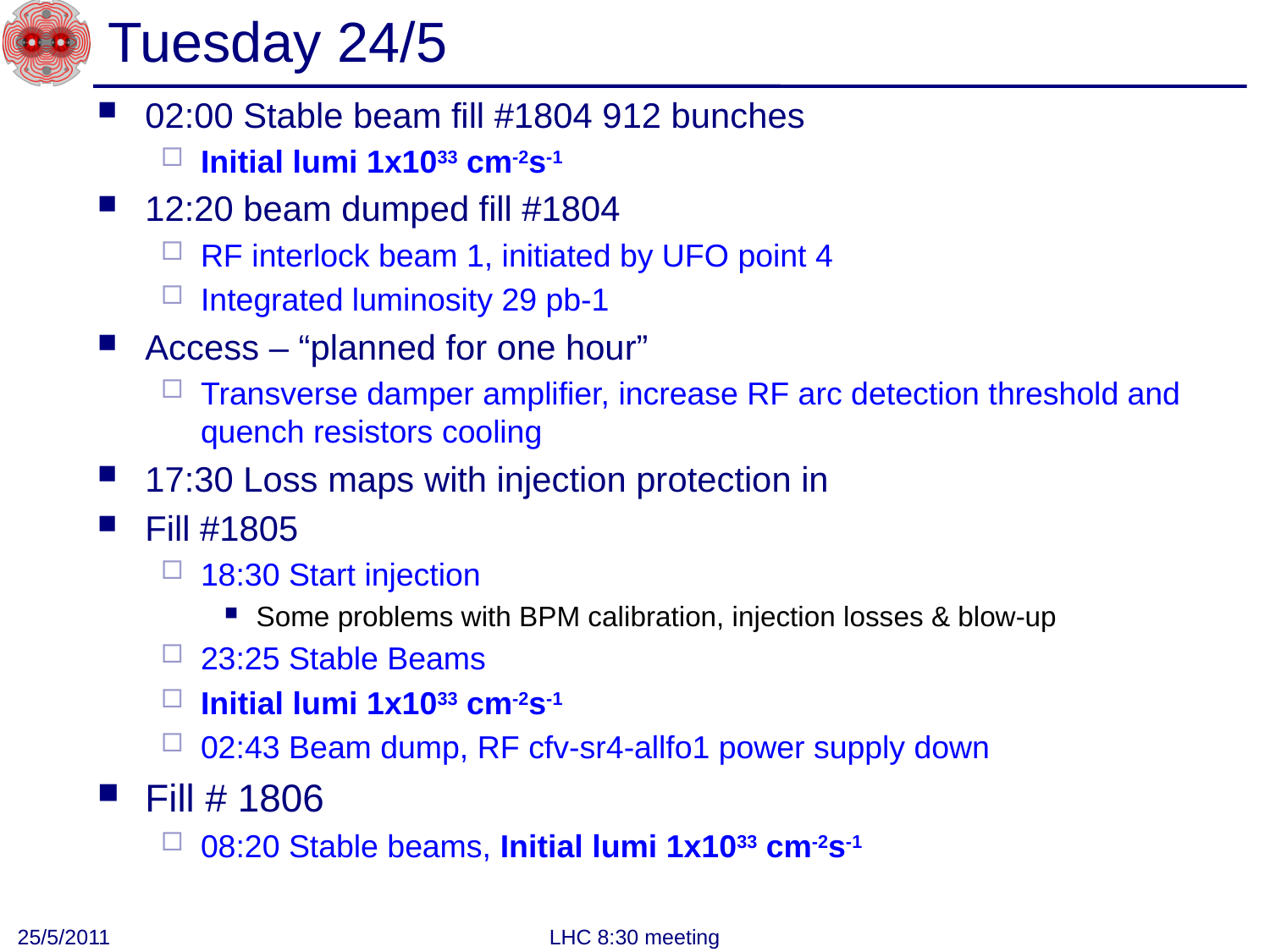

# Tuesday 24/5
02:00 Stable beam fill #1804 912 bunches
Initial lumi 1x1033 cm-2s-1
12:20 beam dumped fill #1804
RF interlock beam 1, initiated by UFO point 4
Integrated luminosity 29 pb-1
Access – “planned for one hour”
Transverse damper amplifier, increase RF arc detection threshold and quench resistors cooling
17:30 Loss maps with injection protection in
Fill #1805
18:30 Start injection
Some problems with BPM calibration, injection losses & blow-up
23:25 Stable Beams
Initial lumi 1x1033 cm-2s-1
02:43 Beam dump, RF cfv-sr4-allfo1 power supply down
Fill # 1806
08:20 Stable beams, Initial lumi 1x1033 cm-2s-1

25/5/2011
LHC 8:30 meeting